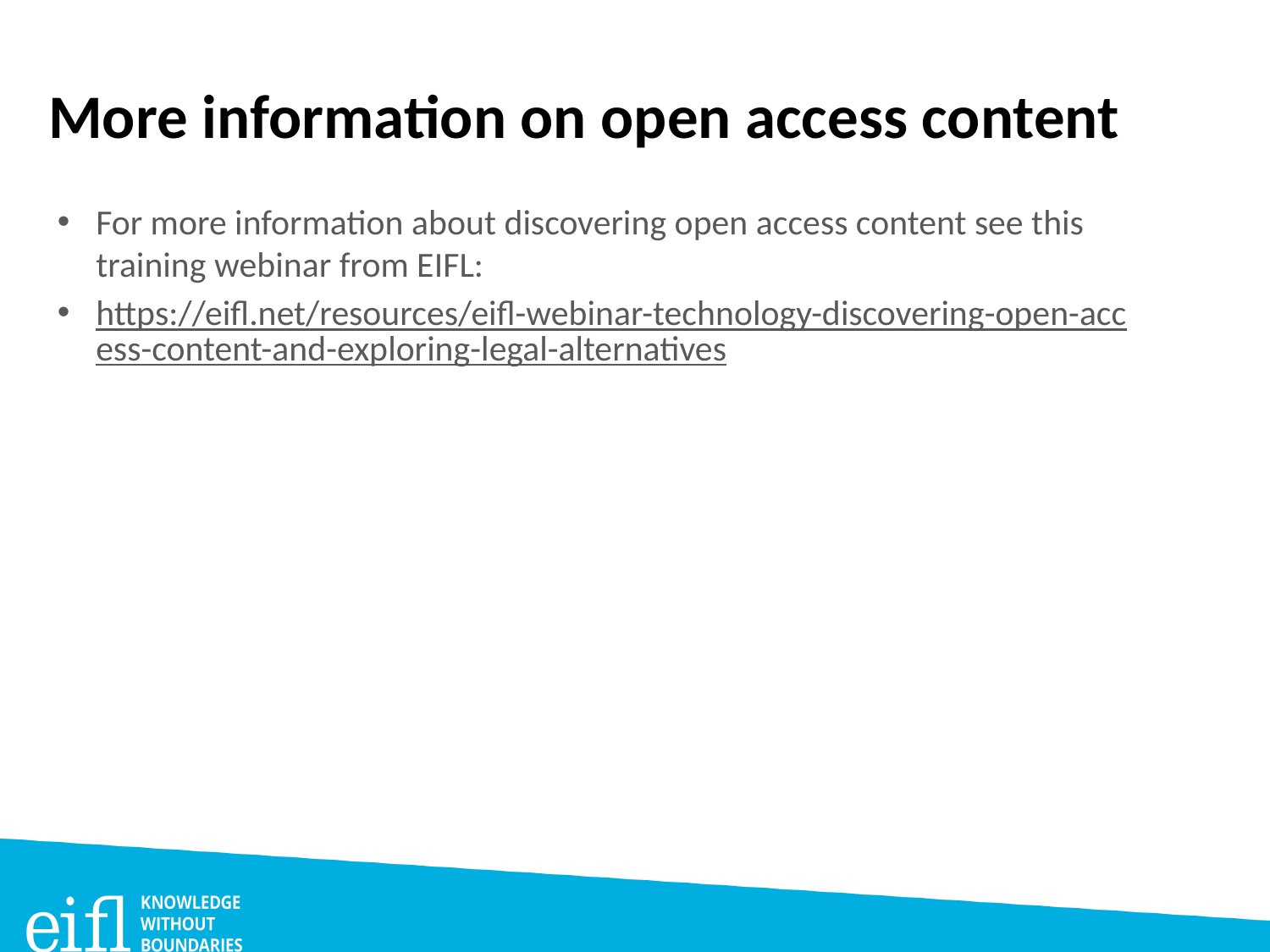

# More information on open access content
For more information about discovering open access content see this training webinar from EIFL:
https://eifl.net/resources/eifl-webinar-technology-discovering-open-access-content-and-exploring-legal-alternatives